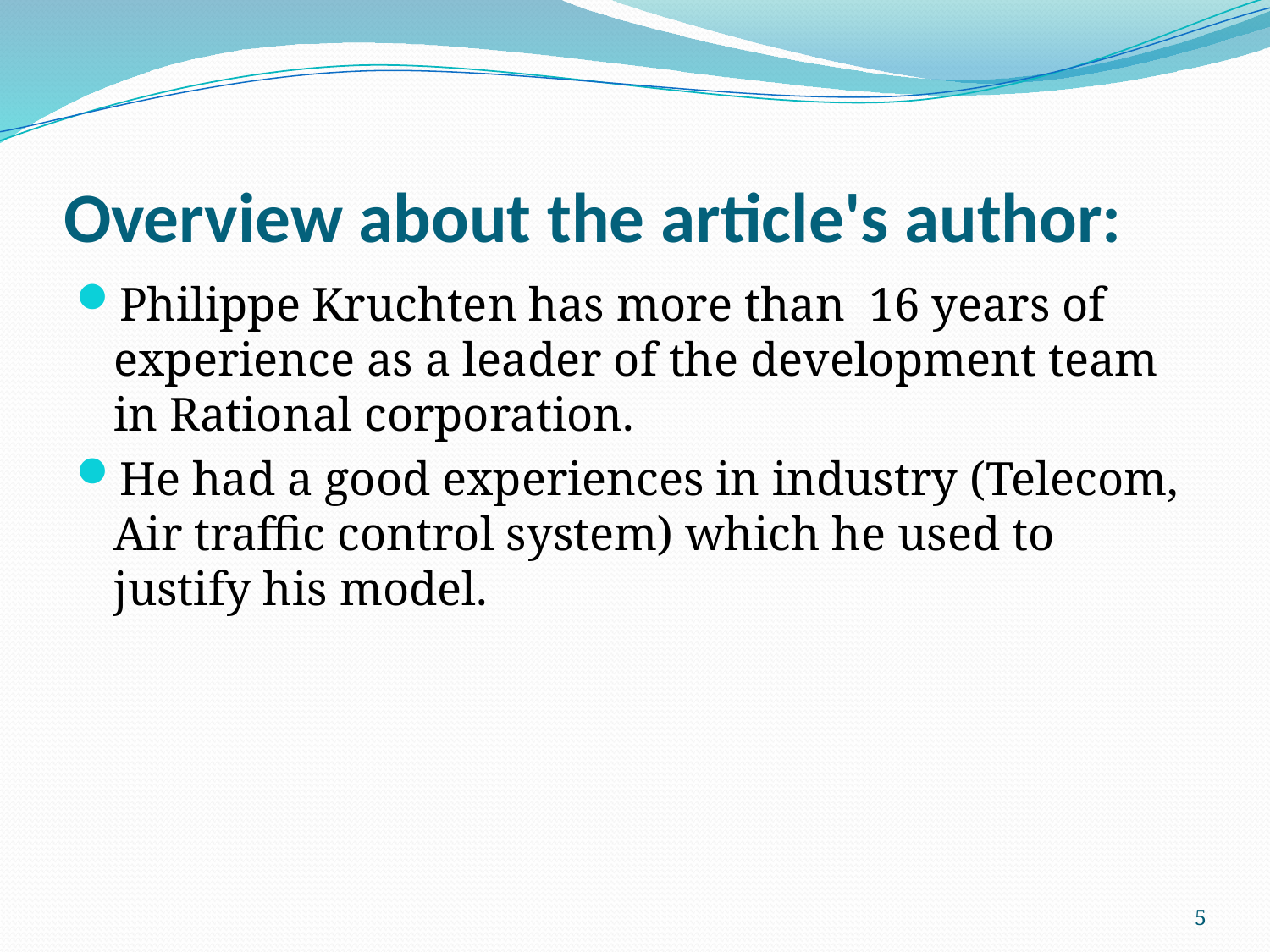

# Overview about the article's author:
Philippe Kruchten has more than  16 years of experience as a leader of the development team in Rational corporation.
He had a good experiences in industry (Telecom, Air traffic control system) which he used to justify his model.
5